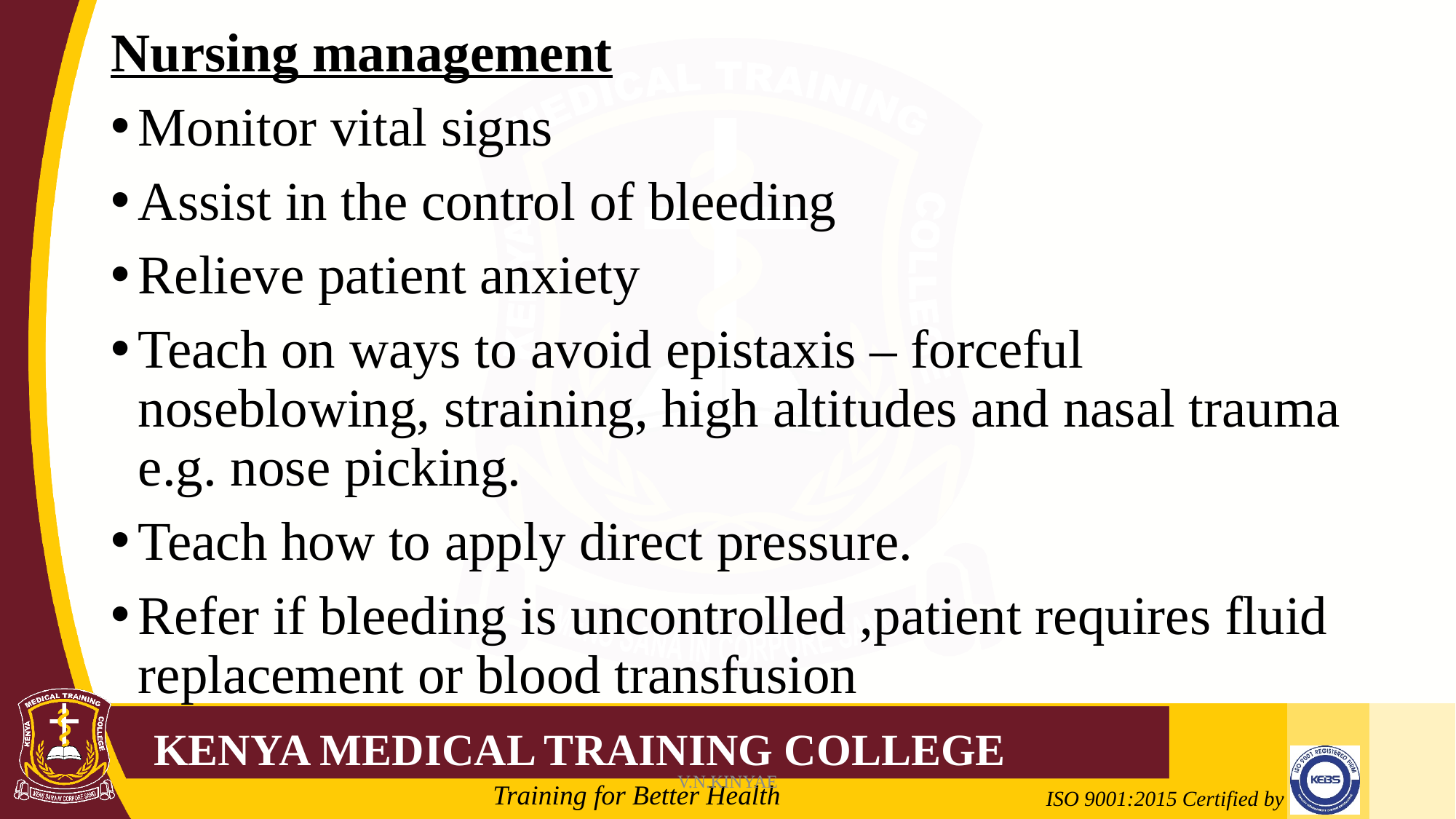

Nursing management
Monitor vital signs
Assist in the control of bleeding
Relieve patient anxiety
Teach on ways to avoid epistaxis – forceful noseblowing, straining, high altitudes and nasal trauma e.g. nose picking.
Teach how to apply direct pressure.
Refer if bleeding is uncontrolled ,patient requires fluid replacement or blood transfusion

V.N.KINYAE